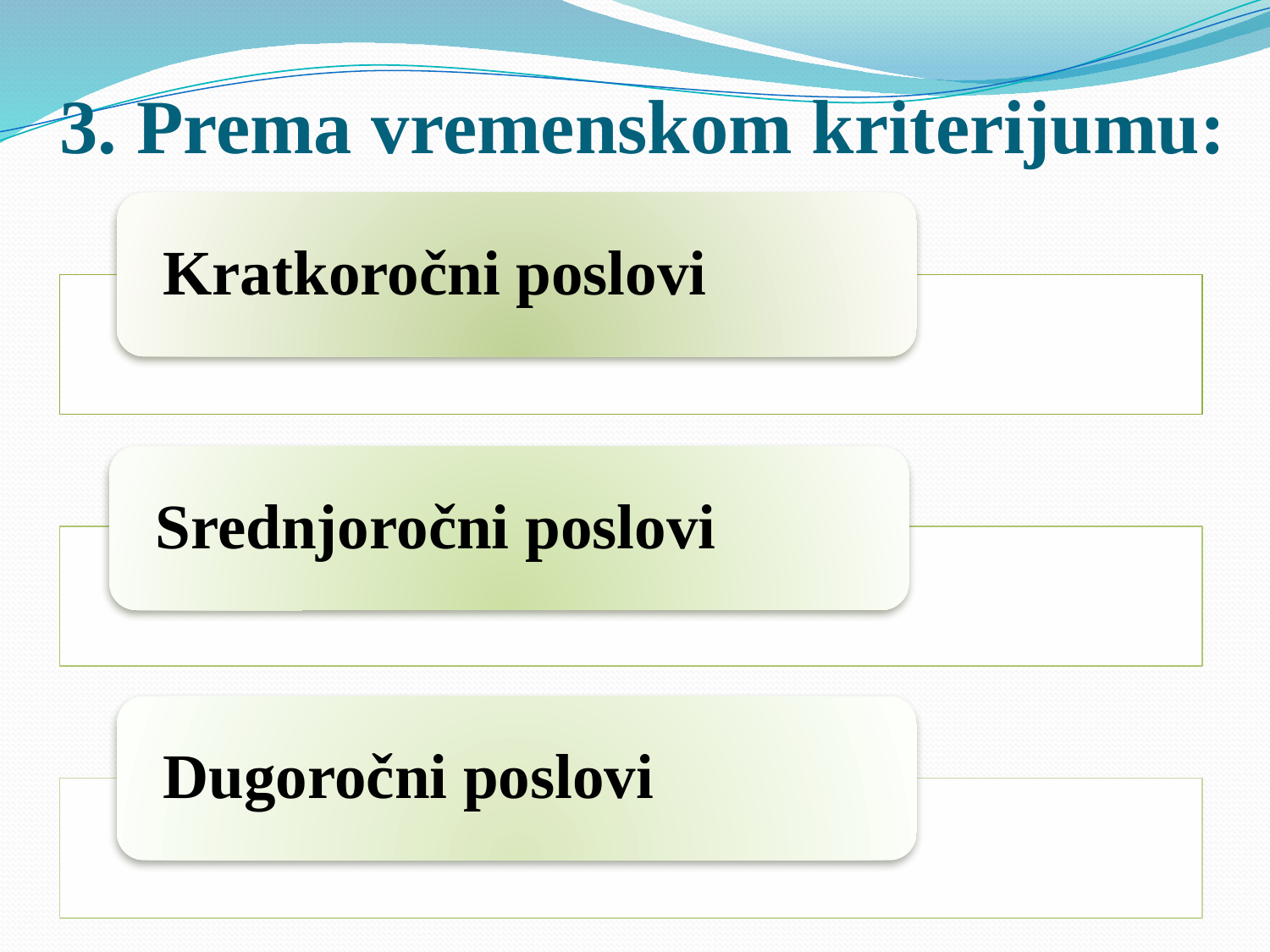

# 3. Prema vremenskom kriterijumu:
Kratkoročni poslovi
Srednjoročni poslovi
Dugoročni poslovi